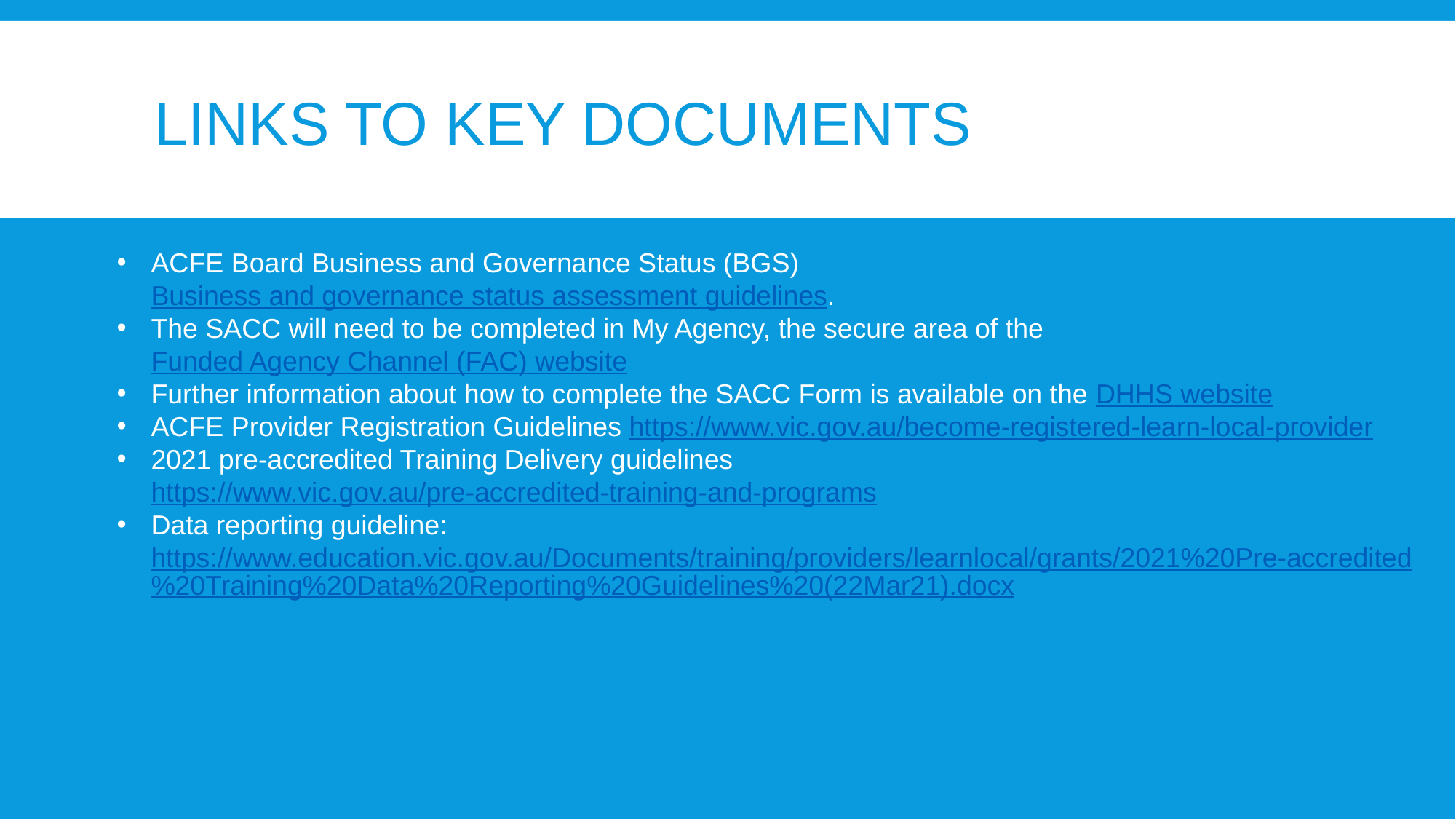

# Links to key documents

ACFE Board Business and Governance Status (BGS) Business and governance status assessment guidelines.
The SACC will need to be completed in My Agency, the secure area of the Funded Agency Channel (FAC) website
Further information about how to complete the SACC Form is available on the DHHS website
ACFE Provider Registration Guidelines https://www.vic.gov.au/become-registered-learn-local-provider
2021 pre-accredited Training Delivery guidelines https://www.vic.gov.au/pre-accredited-training-and-programs
Data reporting guideline: https://www.education.vic.gov.au/Documents/training/providers/learnlocal/grants/2021%20Pre-accredited%20Training%20Data%20Reporting%20Guidelines%20(22Mar21).docx